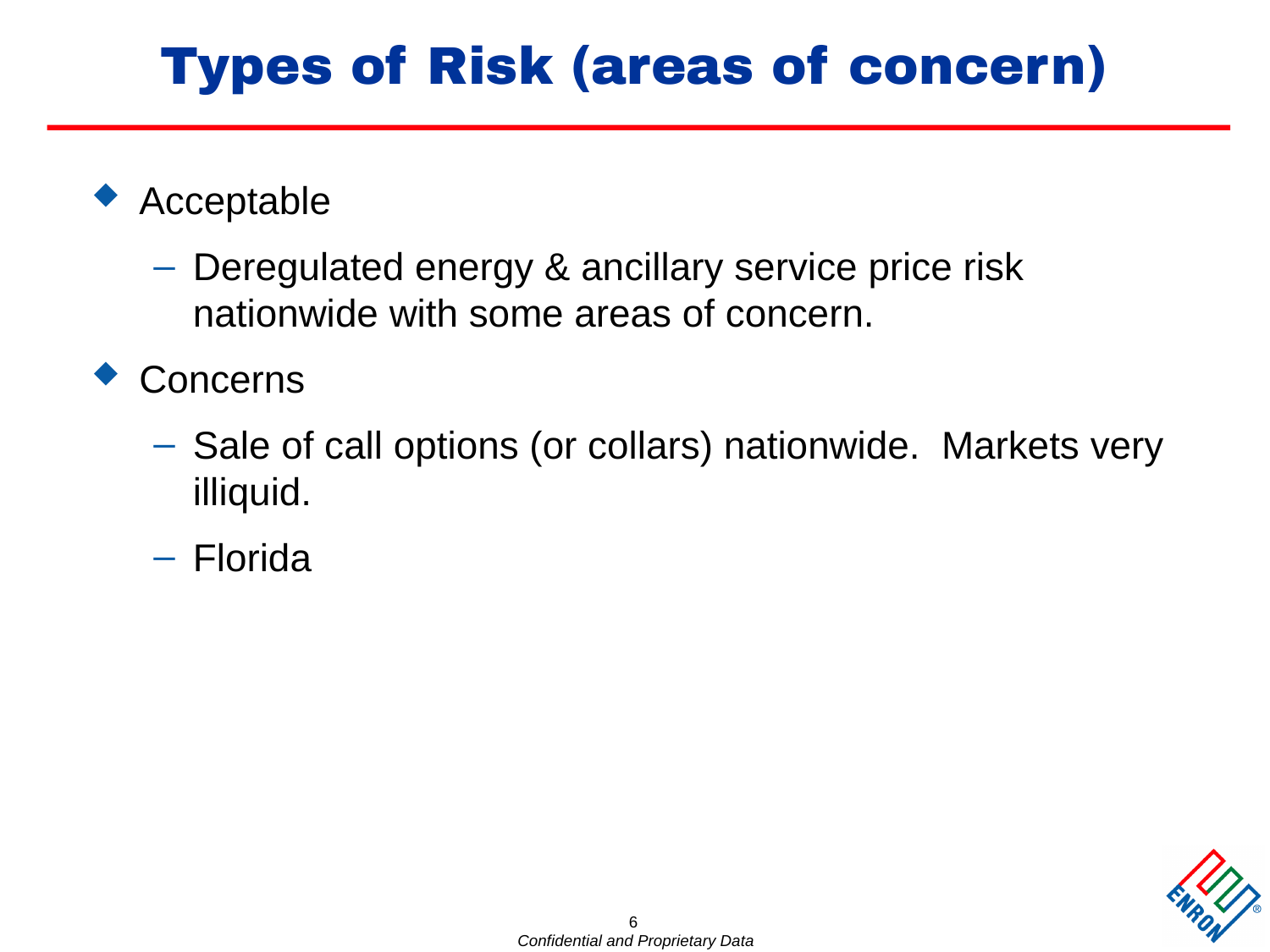

6
# Types of Risk (areas of concern)
Acceptable
Deregulated energy & ancillary service price risk nationwide with some areas of concern.
Concerns
Sale of call options (or collars) nationwide.  Markets very illiquid.
Florida